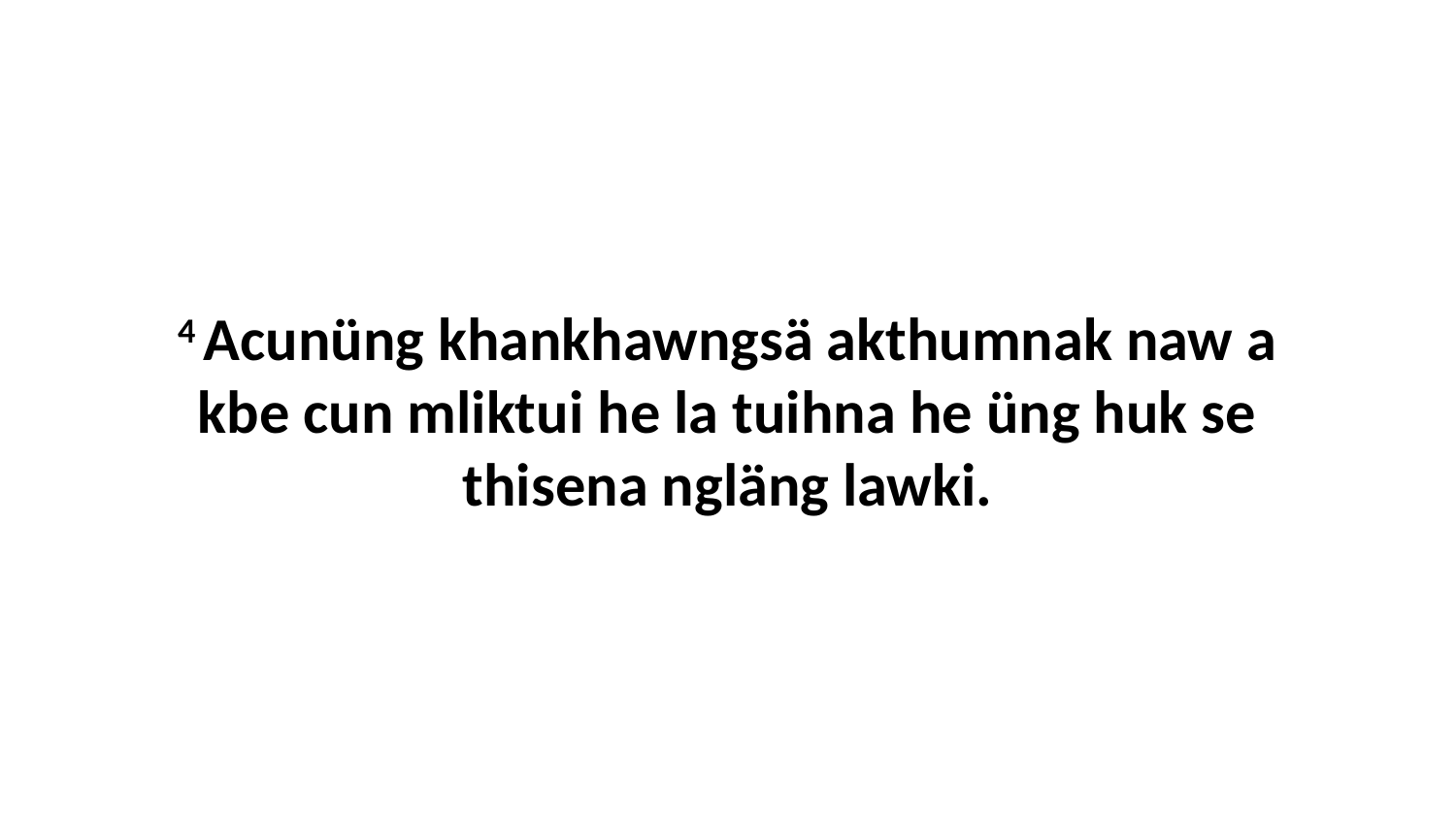

4 Acunüng khankhawngsä akthumnak naw a kbe cun mliktui he la tuihna he üng huk se thisena ngläng lawki.